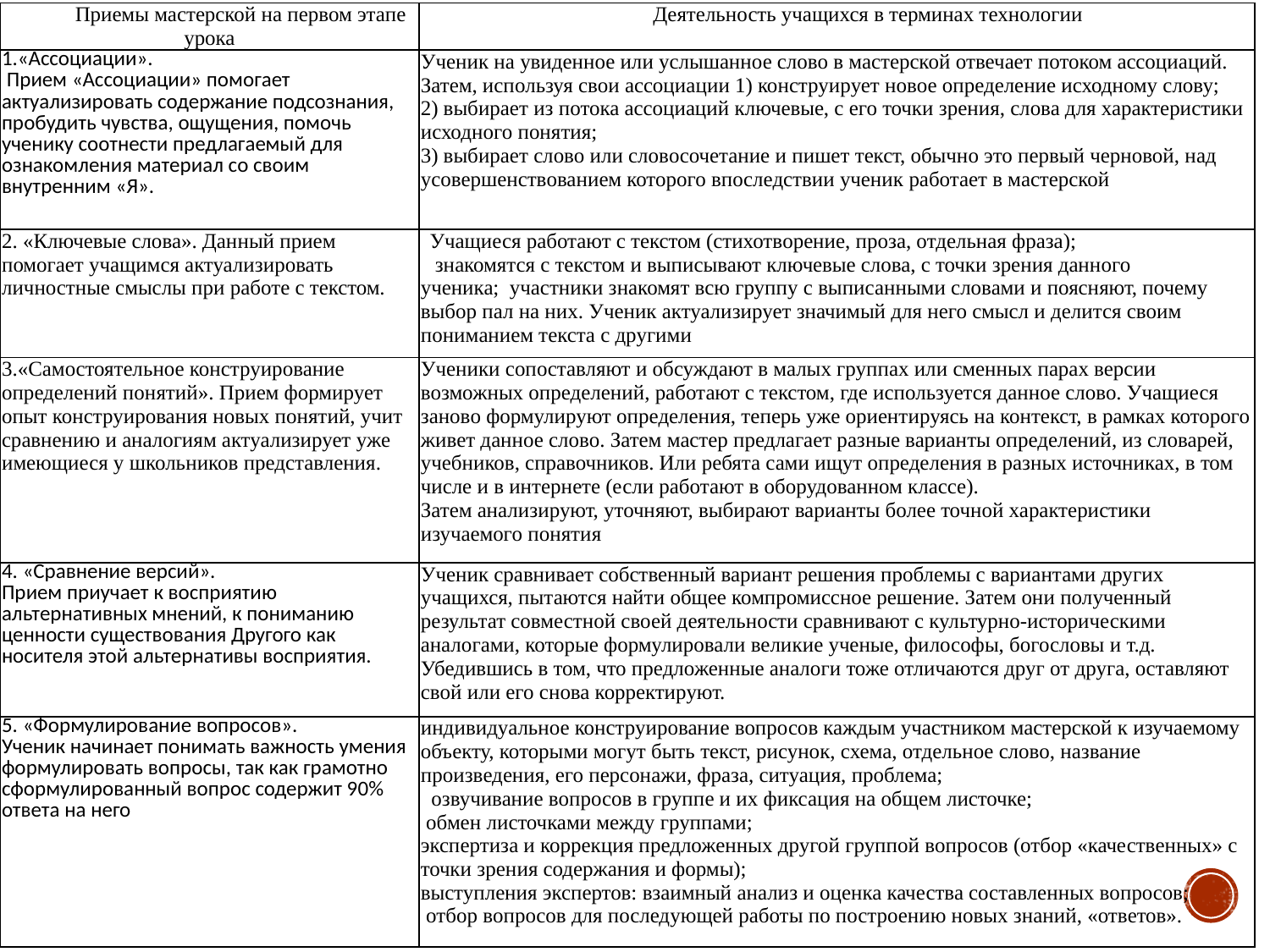

| Приемы мастерской на первом этапе урока | Деятельность учащихся в терминах технологии |
| --- | --- |
| 1.«Ассоциации». Прием «Ассоциации» помогает актуализировать содержание подсознания, пробудить чувства, ощущения, помочь ученику соотнести предлагаемый для ознакомления материал со своим внутренним «Я». | Ученик на увиденное или услышанное слово в мастерской отвечает потоком ассоциаций. Затем, используя свои ассоциации 1) конструирует новое определение исходному слову; 2) выбирает из потока ассоциаций ключевые, с его точки зрения, слова для характеристики исходного понятия; 3) выбирает слово или словосочетание и пишет текст, обычно это первый черновой, над усовершенствованием которого впоследствии ученик работает в мастерской |
| 2. «Ключевые слова». Данный прием помогает учащимся актуализировать личностные смыслы при работе с текстом. | Учащиеся работают с текстом (стихотворение, проза, отдельная фраза);   знакомятся с текстом и выписывают ключевые слова, с точки зрения данного ученика;  участники знакомят всю группу с выписанными словами и поясняют, почему выбор пал на них. Ученик актуализирует значимый для него смысл и делится своим пониманием текста с другими |
| 3.«Самостоятельное конструирование определений понятий». Прием формирует опыт конструирования новых понятий, учит сравнению и аналогиям актуализирует уже имеющиеся у школьников представления. | Ученики сопоставляют и обсуждают в малых группах или сменных парах версии возможных определений, работают с текстом, где используется данное слово. Учащиеся заново формулируют определения, теперь уже ориентируясь на контекст, в рамках которого живет данное слово. Затем мастер предлагает разные варианты определений, из словарей, учебников, справочников. Или ребята сами ищут определения в разных источниках, в том числе и в интернете (если работают в оборудованном классе). Затем анализируют, уточняют, выбирают варианты более точной характеристики изучаемого понятия |
| 4. «Сравнение версий». Прием приучает к восприятию альтернативных мнений, к пониманию ценности существования Другого как носителя этой альтернативы восприятия. | Ученик сравнивает собственный вариант решения проблемы с вариантами других учащихся, пытаются найти общее компромиссное решение. Затем они полученный результат совместной своей деятельности сравнивают с культурно-историческими аналогами, которые формулировали великие ученые, философы, богословы и т.д. Убедившись в том, что предложенные аналоги тоже отличаются друг от друга, оставляют свой или его снова корректируют. |
| 5. «Формулирование вопросов». Ученик начинает понимать важность умения формулировать вопросы, так как грамотно сформулированный вопрос содержит 90% ответа на него | индивидуальное конструирование вопросов каждым участником мастерской к изучаемому объекту, которыми могут быть текст, рисунок, схема, отдельное слово, название произведения, его персонажи, фраза, ситуация, проблема;   озвучивание вопросов в группе и их фиксация на общем листочке;   обмен листочками между группами;  экспертиза и коррекция предложенных другой группой вопросов (отбор «качественных» с точки зрения содержания и формы);  выступления экспертов: взаимный анализ и оценка качества составленных вопросов;   отбор вопросов для последующей работы по построению новых знаний, «ответов». |

| Прием | Деятельность учащихся в терминах технологии |
| --- | --- |
| 1.«Ассоциации». Прием «Ассоциации» помогает актуализировать содержание подсознания, пробудить чувства, ощущения, помочь ученику соотнести предлагаемый для ознакомления материал со своим внутренним «Я». | Ученик на увиденное или услышанное слово в мастерской отвечает потоком ассоциаций. Затем, используя свои ассоциации 1) конструирует новое определение исходному слову; 2) выбирает из потока ассоциаций ключевые, с его точки зрения, слова для характеристики исходного понятия; 3) выбирает слово или словосочетание и пишет текст, обычно это первый черновой, над усовершенствованием которого впоследствии ученик работает в мастерской |
| 2. «Ключевые слова». Данный прием помогает учащимся актуализировать личностные смыслы при работе с текстом. | Учащиеся работают с текстом (стихотворение, проза, отдельная фраза);   знакомятся с текстом и выписывают ключевые слова, с точки зрения данного ученика;  участники знакомят всю группу с выписанными словами и поясняют, почему выбор пал на них. Ученик актуализирует значимый для него смысл и делится своим пониманием текста с другими |
| 3.«Самостоятельное конструирование определений понятий». Прием формирует опыт конструирования новых понятий, учит сравнению и аналогиям актуализирует уже имеющиеся у школьников представления. | ученики сопоставляют и обсуждают в малых группах или сменных парах версии возможных определений, работают с текстом, где используется данное слово. Учащиеся заново формулируют определения, теперь уже ориентируясь на контекст, в рамках которого живет данное слово. Затем мастер предлагает разные варианты определений, из словарей, учебников, справочников. Или ребята сами ищут определения в разных источниках, в том числе и в интернете (если работают в оборудованном классе). Затем анализируют, уточняют, выбирают варианты более точной характеристики изучаемого понятия |
| 4. «Сравнение версий». Прием приучает к восприятию альтернативных мнений, к пониманию ценности существования Другого как носителя этой альтернативы восприятия. | Ученик сравнивает собственный вариант решения проблемы с вариантами других учащихся, пытаются найти общее компромиссное решение. Затем они полученный результат совместной своей деятельности сравнивают с культурно-историческими аналогами, которые формулировали великие ученые, философы, богословы и т.д. Убедившись в том, что предложенные аналоги тоже отличаются друг от друга, оставляют свой или его снова корректируют. |
| 5. «Формулирование вопросов». Ученик начинает понимать важность умения формулировать вопросы, так как грамотно сформулированный вопрос содержит 90% ответа на него | индивидуальное конструирование вопросов каждым участником мастерской к изучаемому объекту, которыми могут быть текст, рисунок, схема, отдельное слово, название произведения, его персонажи, фраза, ситуация, проблема;   озвучивание вопросов в группе и их фиксация на общем листочке;   обмен листочками между группами;  экспертиза и коррекция предложенных другой группой вопросов (отбор «качественных» с точки зрения содержания и формы);  выступления экспертов: взаимный анализ и оценка качества составленных вопросов;   отбор вопросов для последующей работы по построению новых знаний, «ответов». |
| 6. «Символ- образ» Ученики приобретают опыт выстраивания связей между объектом и его символом. | Ученики изучают какой-либо объект с целью увидеть и изобразить его символ в графической, знаковой, словесной или иной форме. |
| 7. «Если бы...». Развивается фантазия и воображение учеников | Ученики составляют описание или рисуют картину того, что произойдет, если в мире что-то изменится. |
| 8. «Образное видение». Развитие образного мышления. | Ученики рисуют образ, структуру изучаемого содержания |